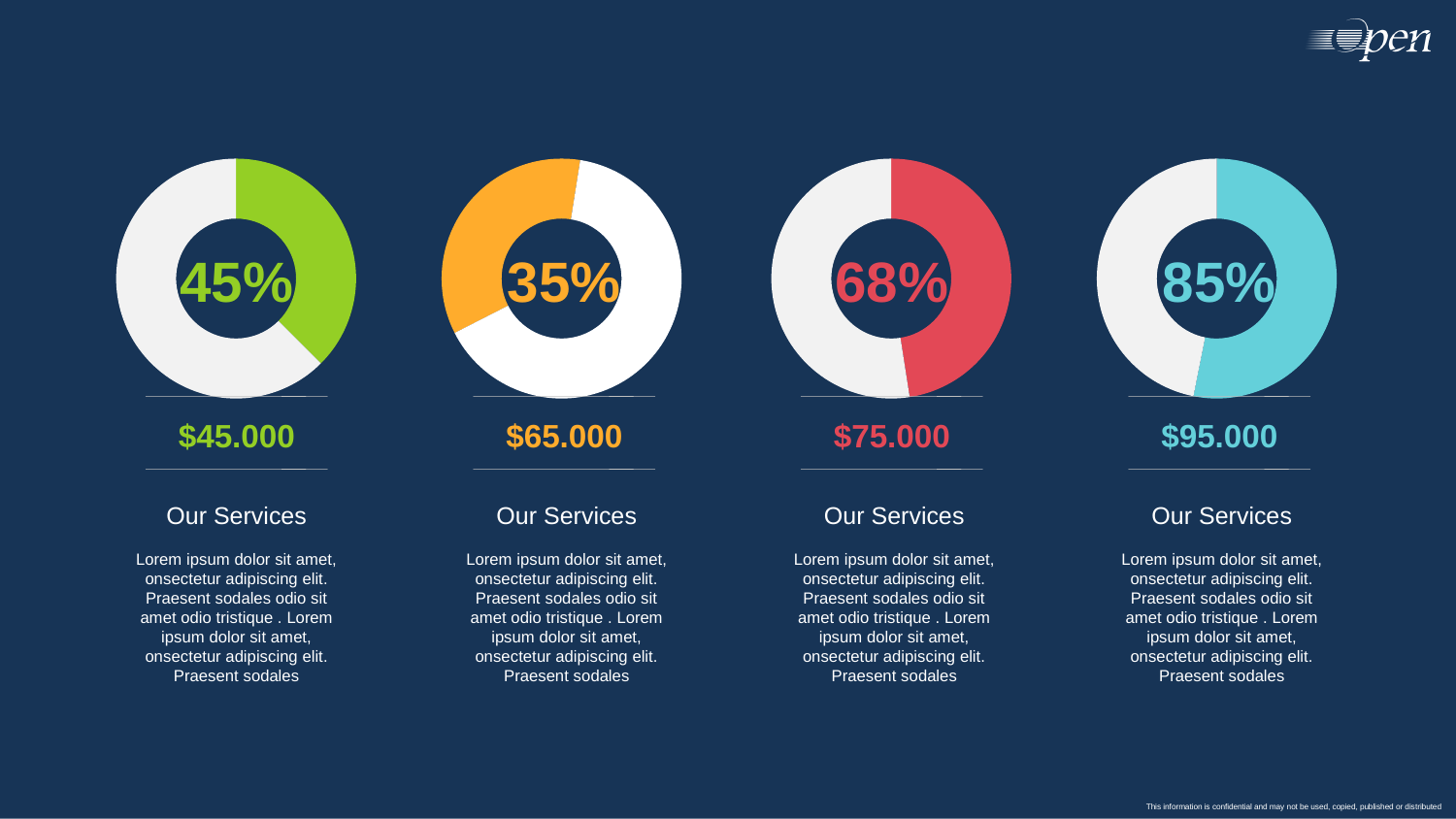

### Chart

| Category | Column1 |
|---|---|
|  | 45.0 |
|  | 75.0 |

### Chart

| Category | Column1 |
|---|---|
|  | 35.0 |
|  | 65.0 |

### Chart

| Category | Column1 |
|---|---|
|  | 68.0 |
|  | 75.0 |

### Chart

| Category | Column1 |
|---|---|
|  | 85.0 |
|  | 75.0 |
45%
35%
68%
85%
$45.000
$65.000
$75.000
$95.000
Our Services
Our Services
Our Services
Our Services
Lorem ipsum dolor sit amet, onsectetur adipiscing elit. Praesent sodales odio sit amet odio tristique . Lorem ipsum dolor sit amet, onsectetur adipiscing elit. Praesent sodales
Lorem ipsum dolor sit amet, onsectetur adipiscing elit. Praesent sodales odio sit amet odio tristique . Lorem ipsum dolor sit amet, onsectetur adipiscing elit. Praesent sodales
Lorem ipsum dolor sit amet, onsectetur adipiscing elit. Praesent sodales odio sit amet odio tristique . Lorem ipsum dolor sit amet, onsectetur adipiscing elit. Praesent sodales
Lorem ipsum dolor sit amet, onsectetur adipiscing elit. Praesent sodales odio sit amet odio tristique . Lorem ipsum dolor sit amet, onsectetur adipiscing elit. Praesent sodales